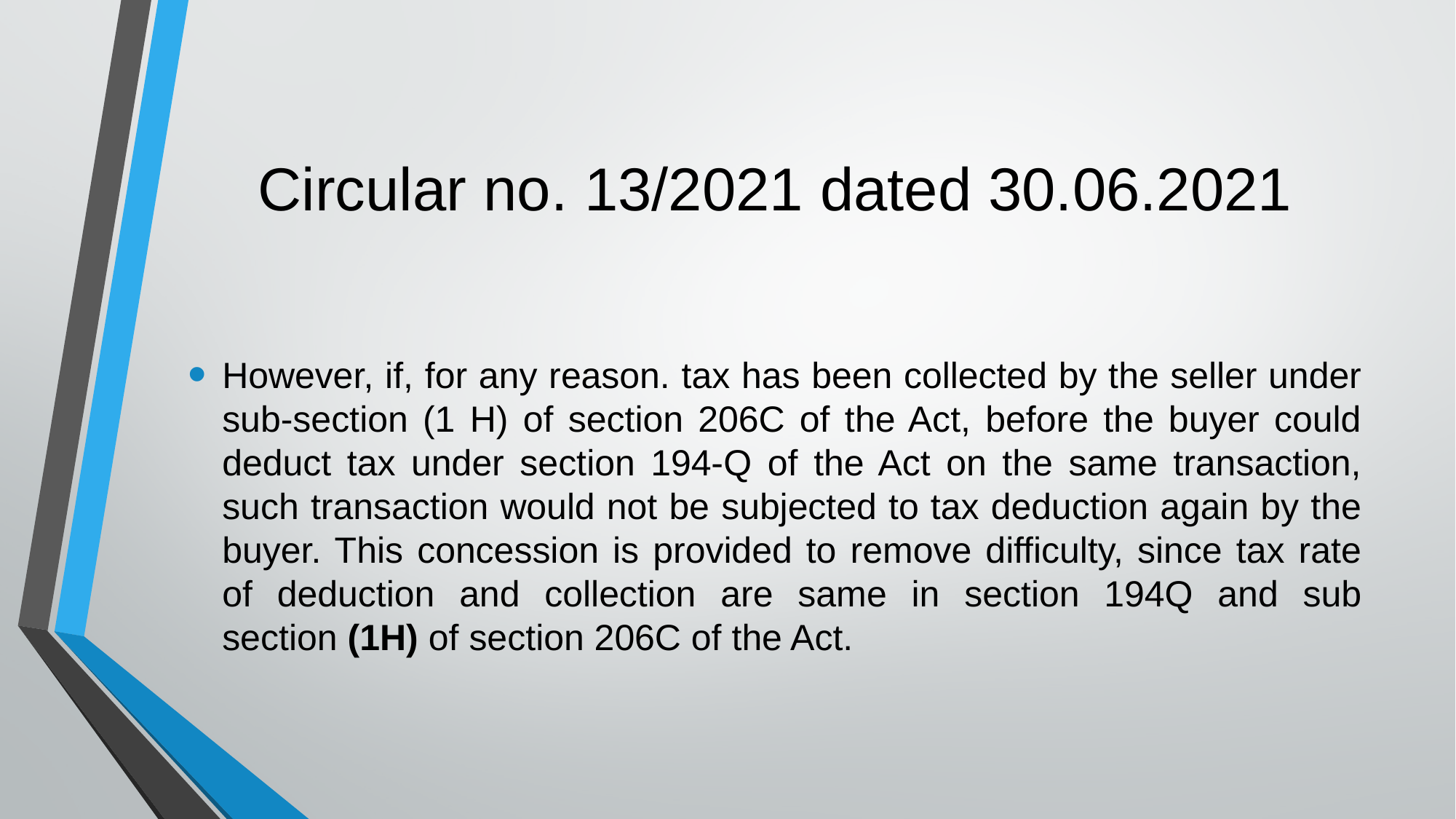

# Circular no. 13/2021 dated 30.06.2021
However, if, for any reason. tax has been collected by the seller under sub-section (1 H) of section 206C of the Act, before the buyer could deduct tax under section 194-Q of the Act on the same transaction, such transaction would not be subjected to tax deduction again by the buyer. This concession is provided to remove difficulty, since tax rate of deduction and collection are same in section 194Q and sub­section (1H) of section 206C of the Act.